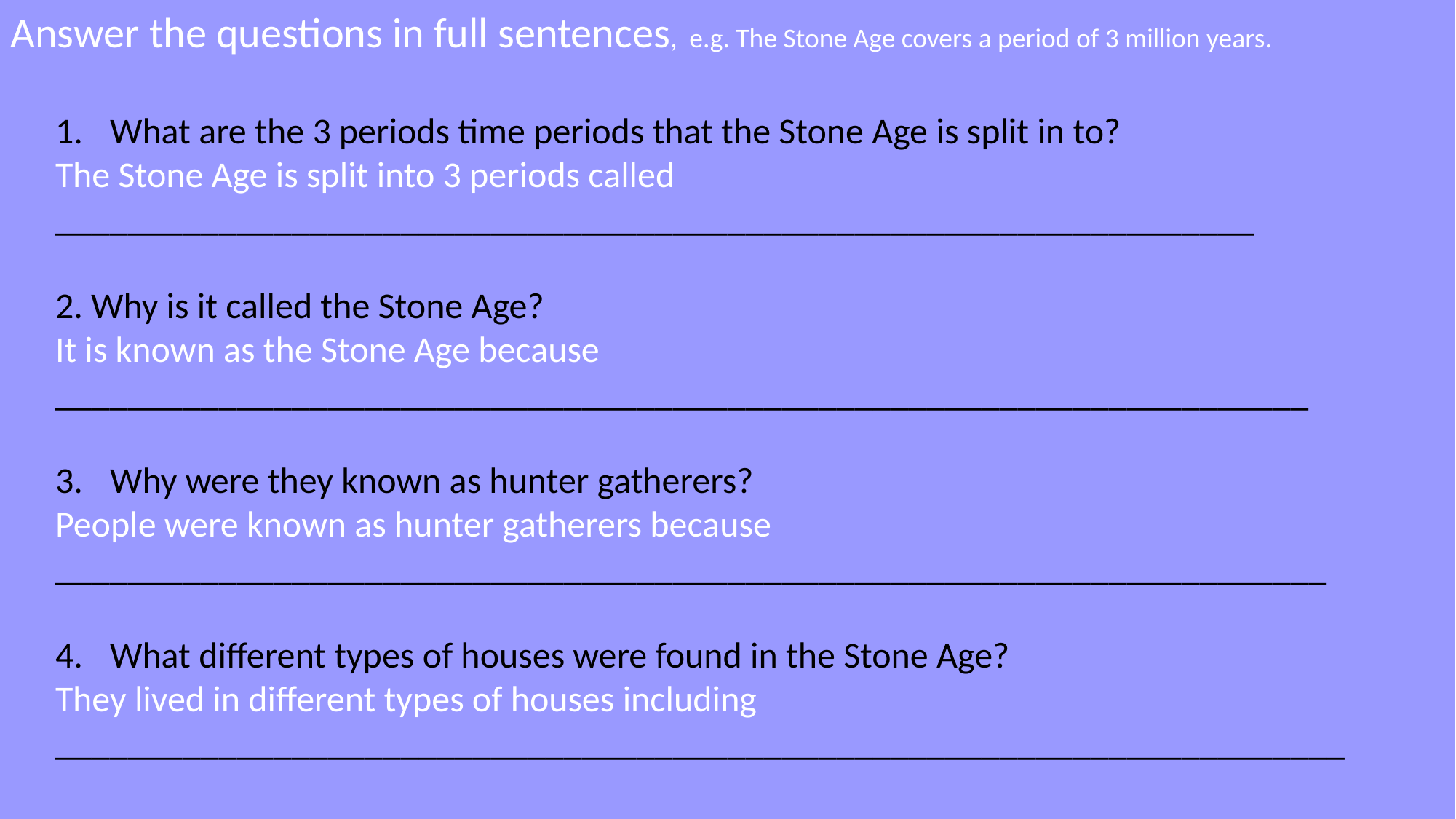

Answer the questions in full sentences,  e.g. The Stone Age covers a period of 3 million years.
What are the 3 periods time periods that the Stone Age is split in to?
The Stone Age is split into 3 periods called __________________________________________________________________

2. Why is it called the Stone Age?
It is known as the Stone Age because _____________________________________________________________________

Why were they known as hunter gatherers?
People were known as hunter gatherers because ______________________________________________________________________

What different types of houses were found in the Stone Age?
They lived in different types of houses including _______________________________________________________________________